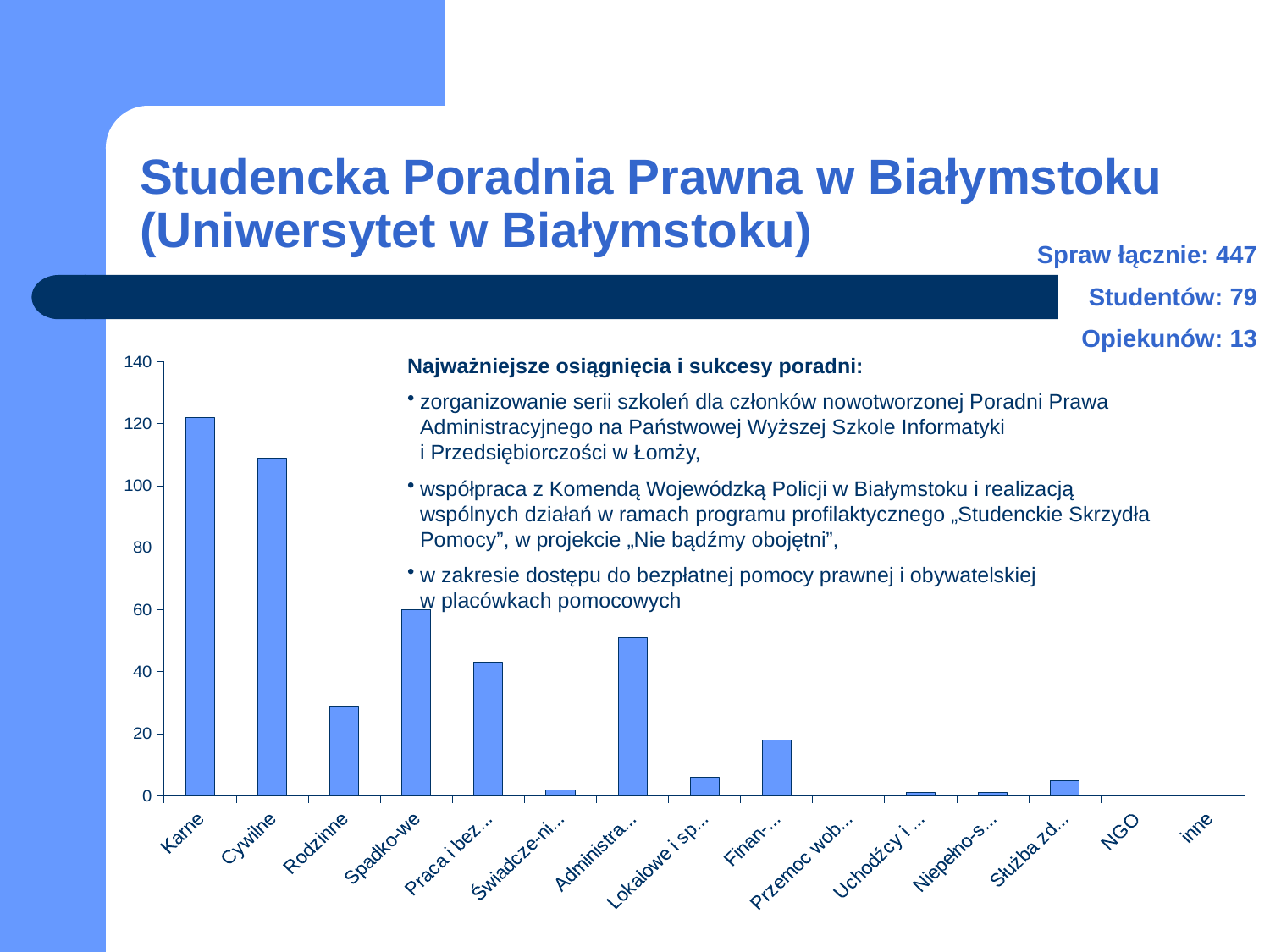

# Studencka Poradnia Prawna w Białymstoku (Uniwersytet w Białymstoku)
Spraw łącznie: 447
Studentów: 79
Opiekunów: 13
Najważniejsze osiągnięcia i sukcesy poradni:
zorganizowanie serii szkoleń dla członków nowotworzonej Poradni Prawa Administracyjnego na Państwowej Wyższej Szkole Informatyki
i Przedsiębiorczości w Łomży,
współpraca z Komendą Wojewódzką Policji w Białymstoku i realizacją wspólnych działań w ramach programu profilaktycznego „Studenckie Skrzydła Pomocy”, w projekcie „Nie bądźmy obojętni”,
w zakresie dostępu do bezpłatnej pomocy prawnej i obywatelskiej
w placówkach pomocowych

### Chart

| Category | 128 |
|---|---|
| Karne | 122.0 |
| Cywilne | 109.0 |
| Rodzinne | 29.0 |
| Spadko-we | 60.0 |
| Praca i bezro-bocie | 43.0 |
| Świadcze-nia społeczne | 2.0 |
| Administra-cyjne | 51.0 |
| Lokalowe i spół-dzielcze | 6.0 |
| Finan-sowe | 18.0 |
| Przemoc wobec kobiet | 0.0 |
| Uchodźcy i cudzo-ziemcy | 1.0 |
| Niepełno-sprawni | 1.0 |
| Służba zdrowia | 5.0 |
| NGO | 0.0 |
| inne | 0.0 |